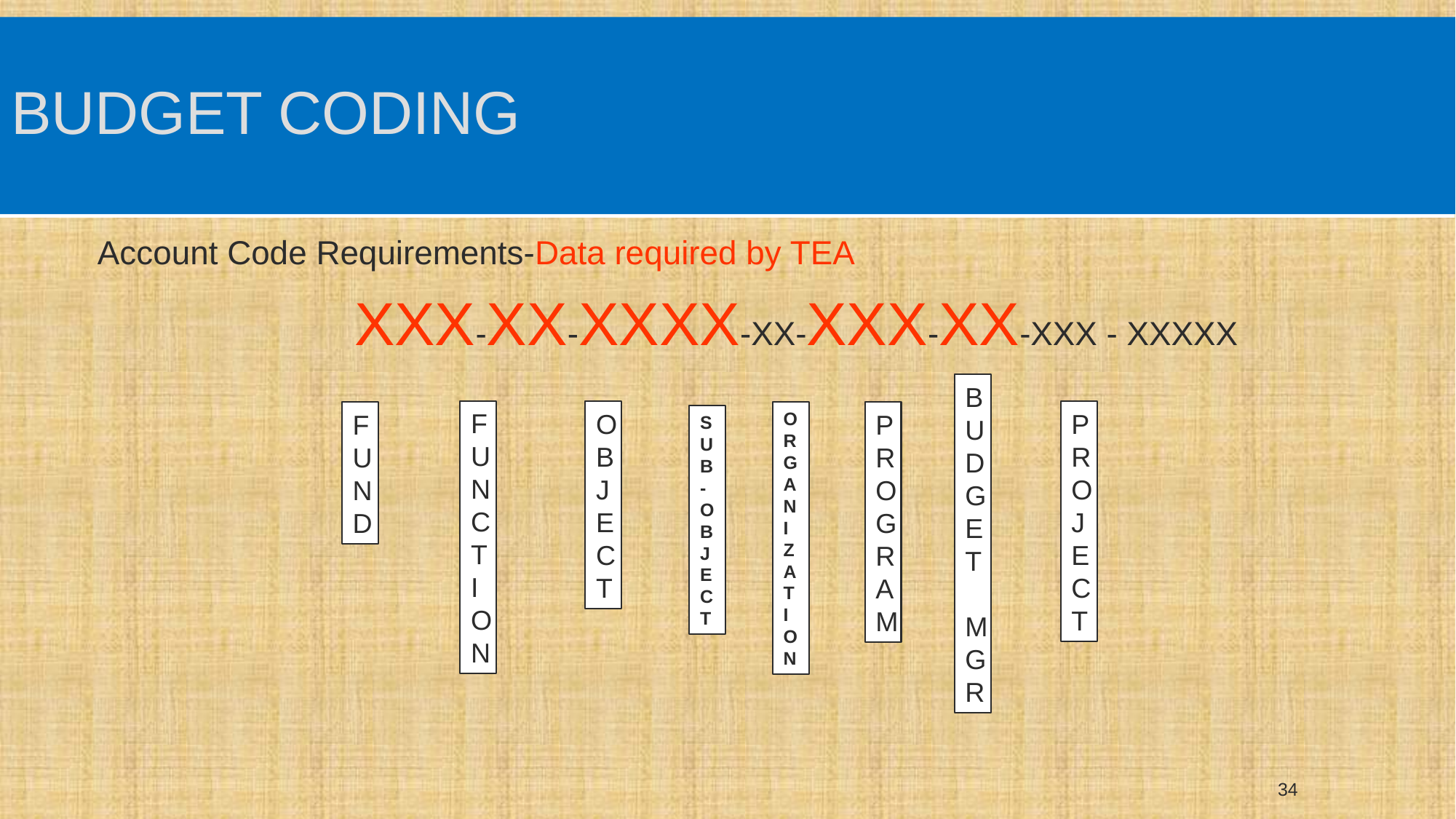

# Budget Coding
Account Code Requirements-Data required by TEA
 			 XXX-XX-XXXX-XX-XXX-XX-XXX - XXXXX

BUDGET
 MGR
F
U
N
C
T
I
O
N
O
B
J
E
C
T
P
R
O
JECT
F
U
N
D
O
R
G
A
N
I
Z
A
T
I
O
N
P
R
O
G
R
A
M
SUB - OBJECT
34